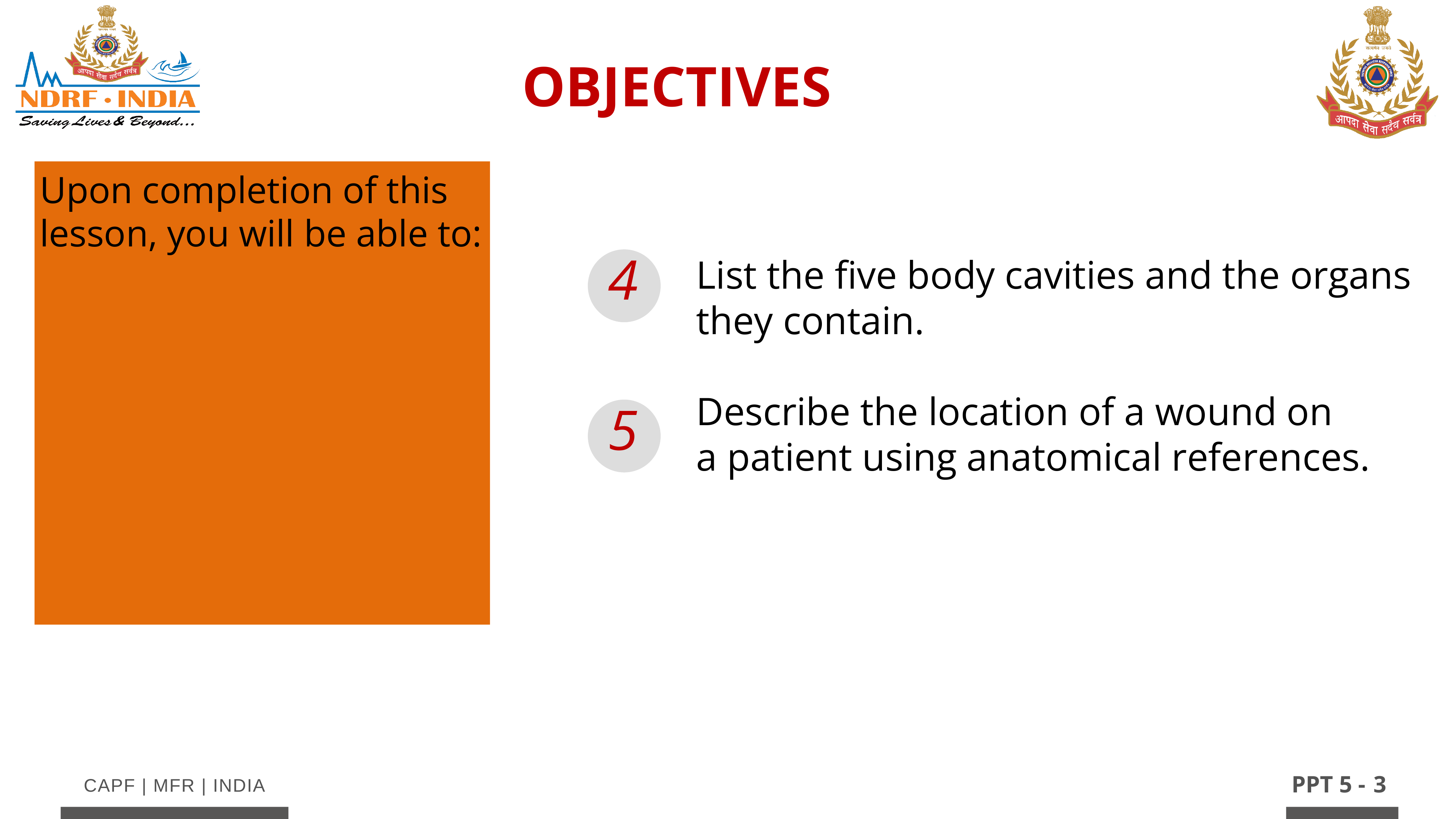

OBJECTIVES
Upon completion of this lesson, you will be able to:
4

List the five body cavities and the organs they contain.

Describe the location of a wound on       a patient using anatomical references.
5

3